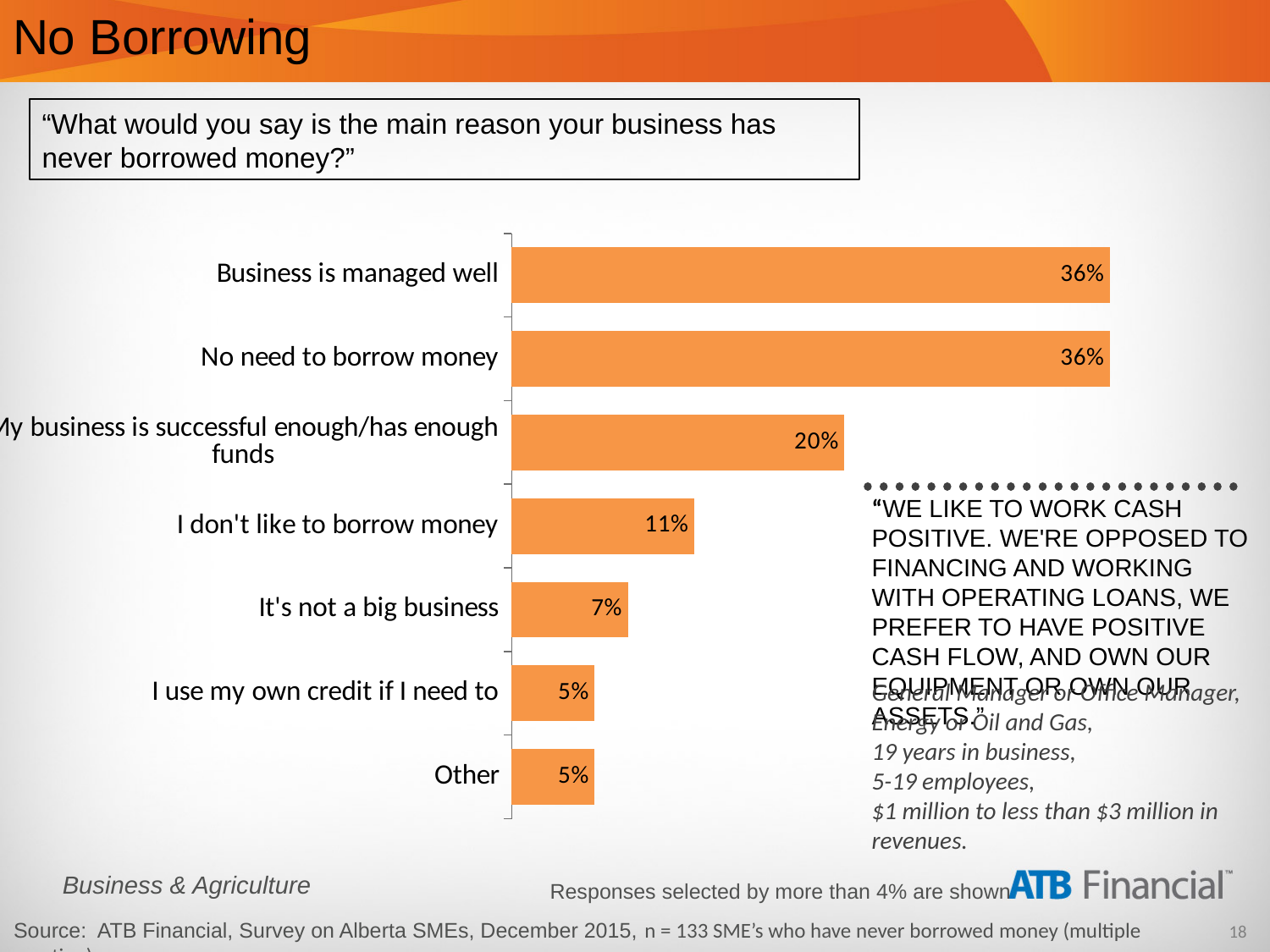

# No Borrowing
“What would you say is the main reason your business has never borrowed money?”

### Chart

| Category | Series 1 |
|---|---|
| Other | 0.05 |
| I use my own credit if I need to | 0.05 |
| It's not a big business | 0.07 |
| I don't like to borrow money | 0.11 |
| My business is successful enough/has enough funds | 0.2 |
| No need to borrow money | 0.36 |
| Business is managed well | 0.36 |
“WE LIKE TO WORK CASH POSITIVE. WE'RE OPPOSED TO FINANCING AND WORKING WITH OPERATING LOANS, WE PREFER TO HAVE POSITIVE CASH FLOW, AND OWN OUR EQUIPMENT OR OWN OUR ASSETS.”
General Manager or Office Manager,
Energy or Oil and Gas,
19 years in business,
5-19 employees,
$1 million to less than $3 million in revenues.
Responses selected by more than 4% are shown
Source:  ATB Financial, Survey on Alberta SMEs, December 2015, n = 133 SME’s who have never borrowed money (multiple mention)